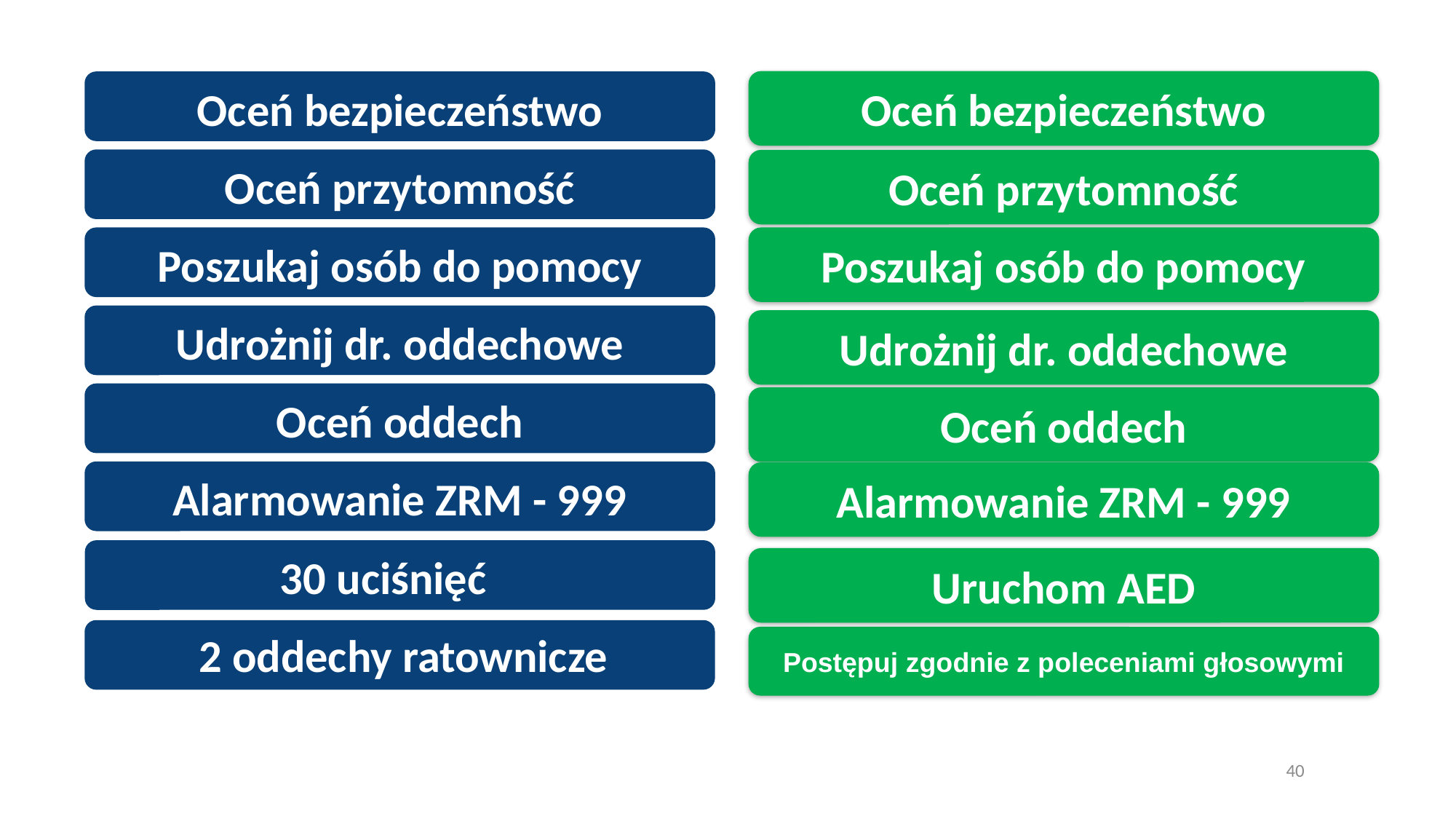

Oceń bezpieczeństwo

Oceń bezpieczeństwo

Oceń przytomność

Poszukaj osób do pomocy

Udrożnij dr. oddechowe

Oceń oddech

Alarmowanie ZRM - 999

2 oddechy ratownicze

Oceń przytomność
Poszukaj osób do pomocy
Udrożnij dr. oddechowe
Oceń oddech
Alarmowanie ZRM - 999
30 uciśnięć
Uruchom AED
Postępuj zgodnie z poleceniami głosowymi

40